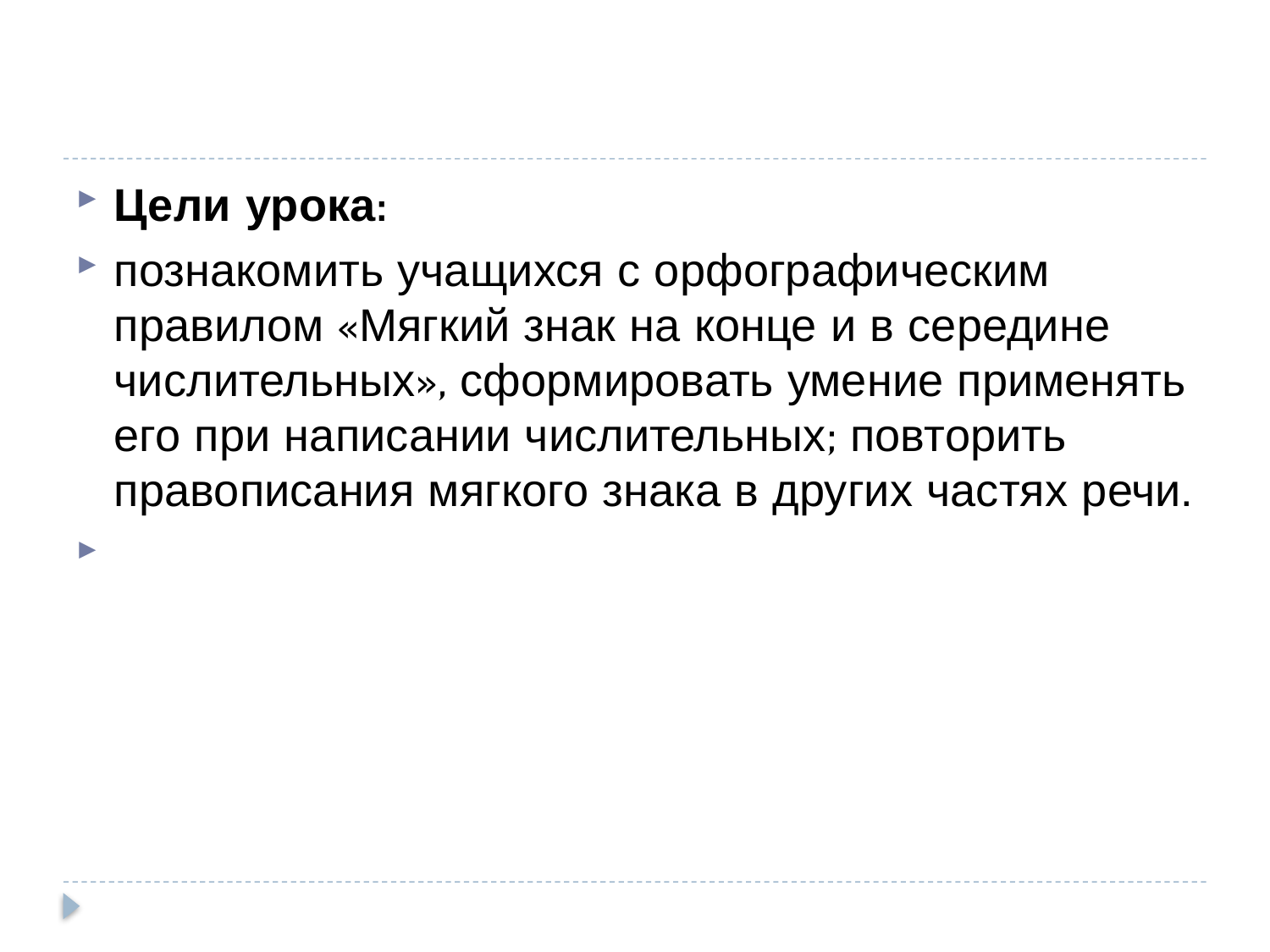

Цели урока:
познакомить учащихся с орфографическим правилом «Мягкий знак на конце и в середине числительных», сформировать умение применять его при написании числительных; повторить  правописания мягкого знака в других частях речи.